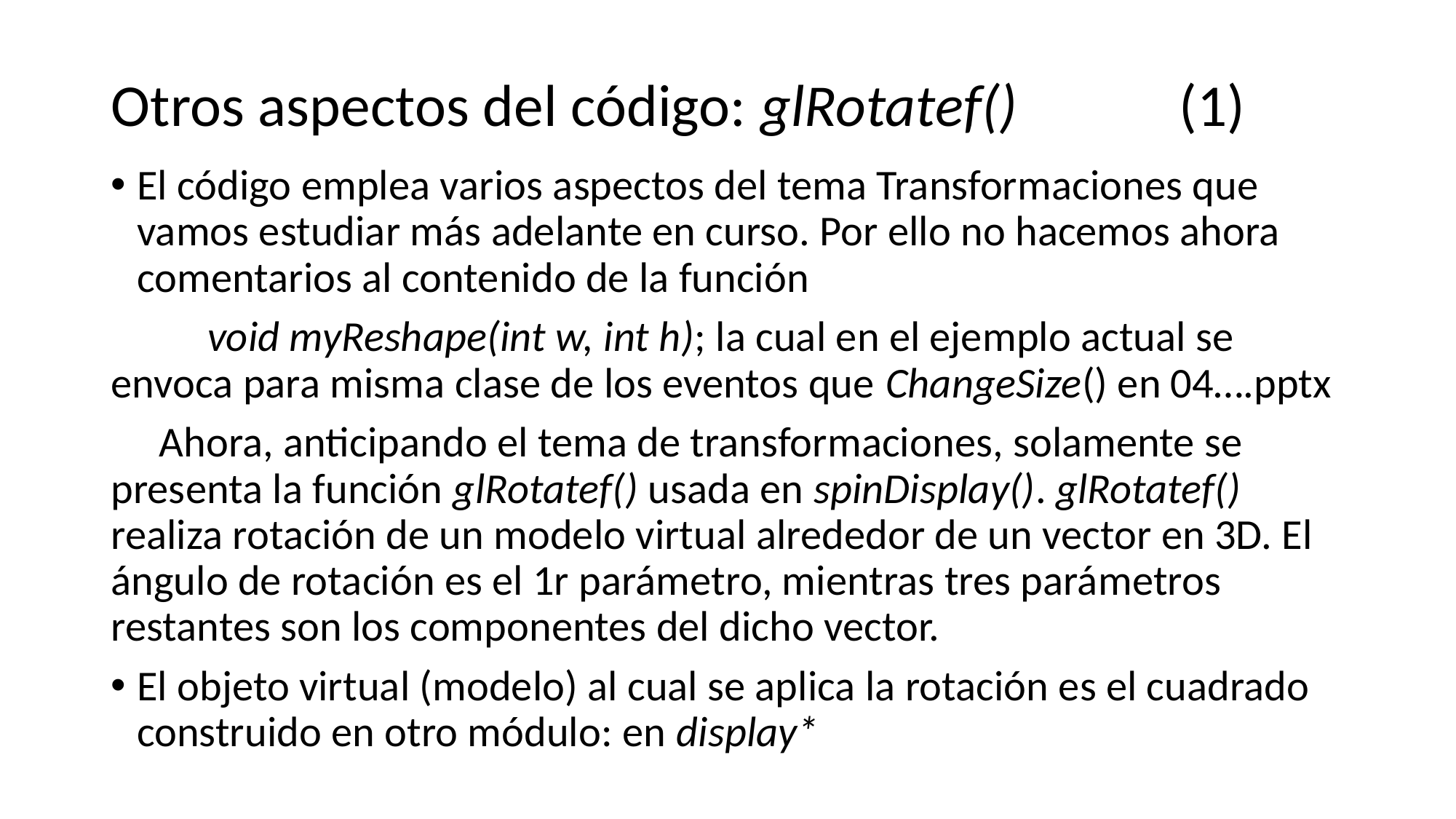

# Otros aspectos del código: glRotatef()            (1)
El código emplea varios aspectos del tema Transformaciones que vamos estudiar más adelante en curso. Por ello no hacemos ahora comentarios al contenido de la función
          void myReshape(int w, int h); la cual en el ejemplo actual se envoca para misma clase de los eventos que ChangeSize() en 04….pptx
     Ahora, anticipando el tema de transformaciones, solamente se presenta la función glRotatef() usada en spinDisplay(). glRotatef() realiza rotación de un modelo virtual alrededor de un vector en 3D. El ángulo de rotación es el 1r parámetro, mientras tres parámetros restantes son los componentes del dicho vector.
El objeto virtual (modelo) al cual se aplica la rotación es el cuadrado construido en otro módulo: en display*